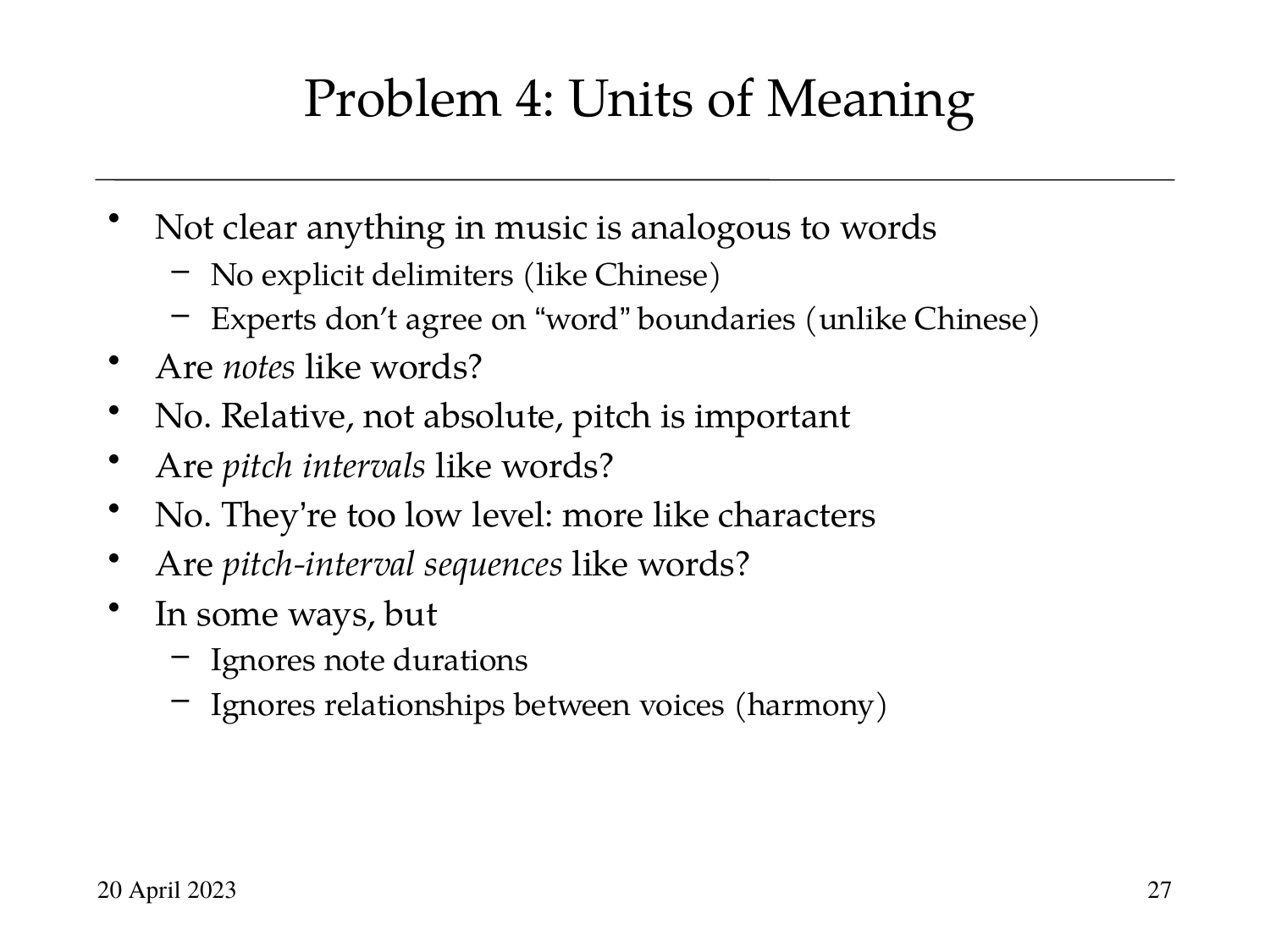

# Problem 4: Units of Meaning
Not clear anything in music is analogous to words
No explicit delimiters (like Chinese)
Experts don’t agree on “word” boundaries (unlike Chinese)
Are notes like words?
No. Relative, not absolute, pitch is important
Are pitch intervals like words?
No. They’re too low level: more like characters
Are pitch-interval sequences like words?
In some ways, but
Ignores note durations
Ignores relationships between voices (harmony)
20 April 2023
27